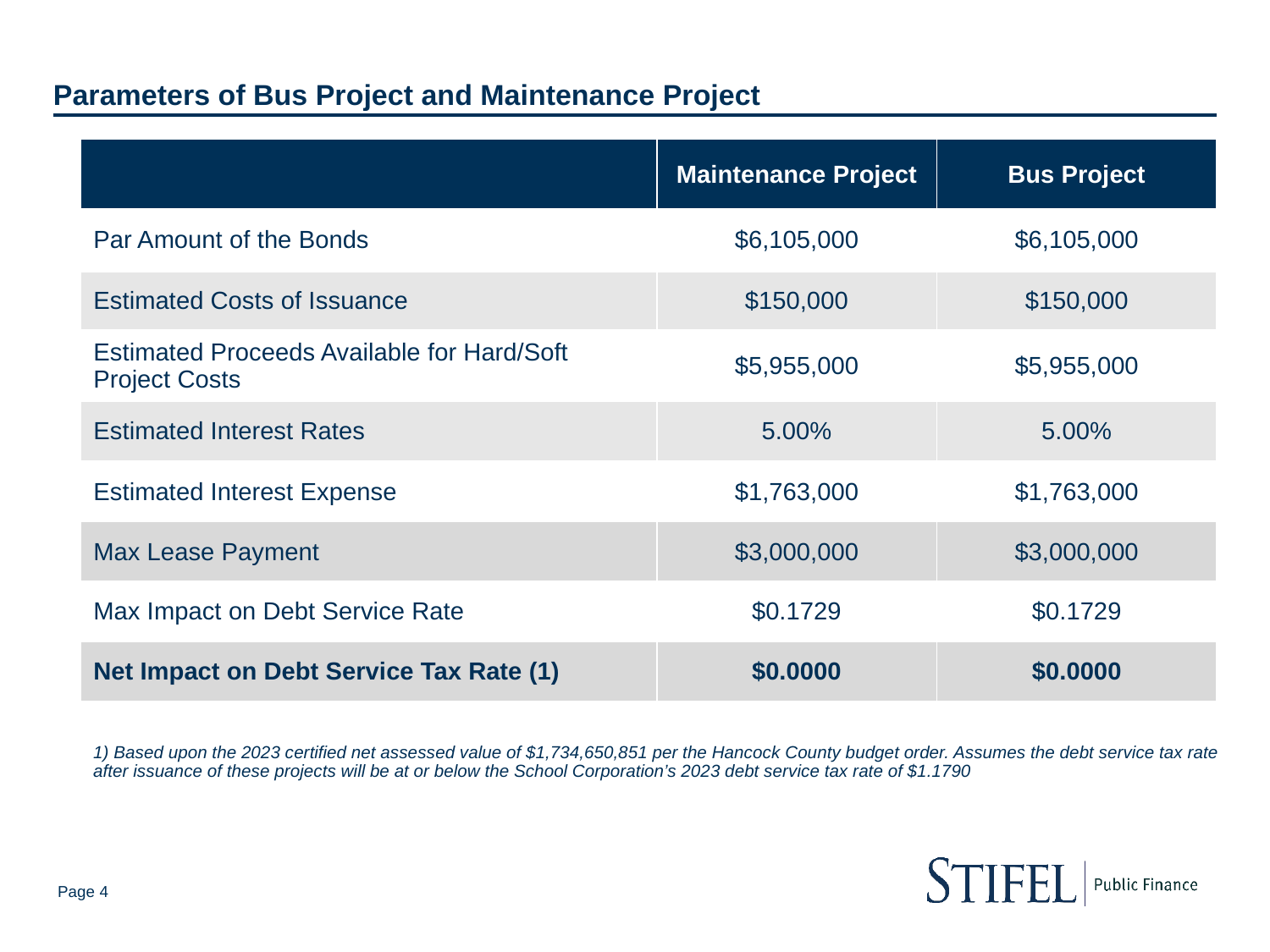

# Parameters of Bus Project and Maintenance Project
|  | Maintenance Project | Bus Project |
| --- | --- | --- |
| Par Amount of the Bonds | $6,105,000 | $6,105,000 |
| Estimated Costs of Issuance | $150,000 | $150,000 |
| Estimated Proceeds Available for Hard/Soft Project Costs | $5,955,000 | $5,955,000 |
| Estimated Interest Rates | 5.00% | 5.00% |
| Estimated Interest Expense | $1,763,000 | $1,763,000 |
| Max Lease Payment | $3,000,000 | $3,000,000 |
| Max Impact on Debt Service Rate | $0.1729 | $0.1729 |
| Net Impact on Debt Service Tax Rate (1) | $0.0000 | $0.0000 |
1) Based upon the 2023 certified net assessed value of $1,734,650,851 per the Hancock County budget order. Assumes the debt service tax rate after issuance of these projects will be at or below the School Corporation’s 2023 debt service tax rate of $1.1790